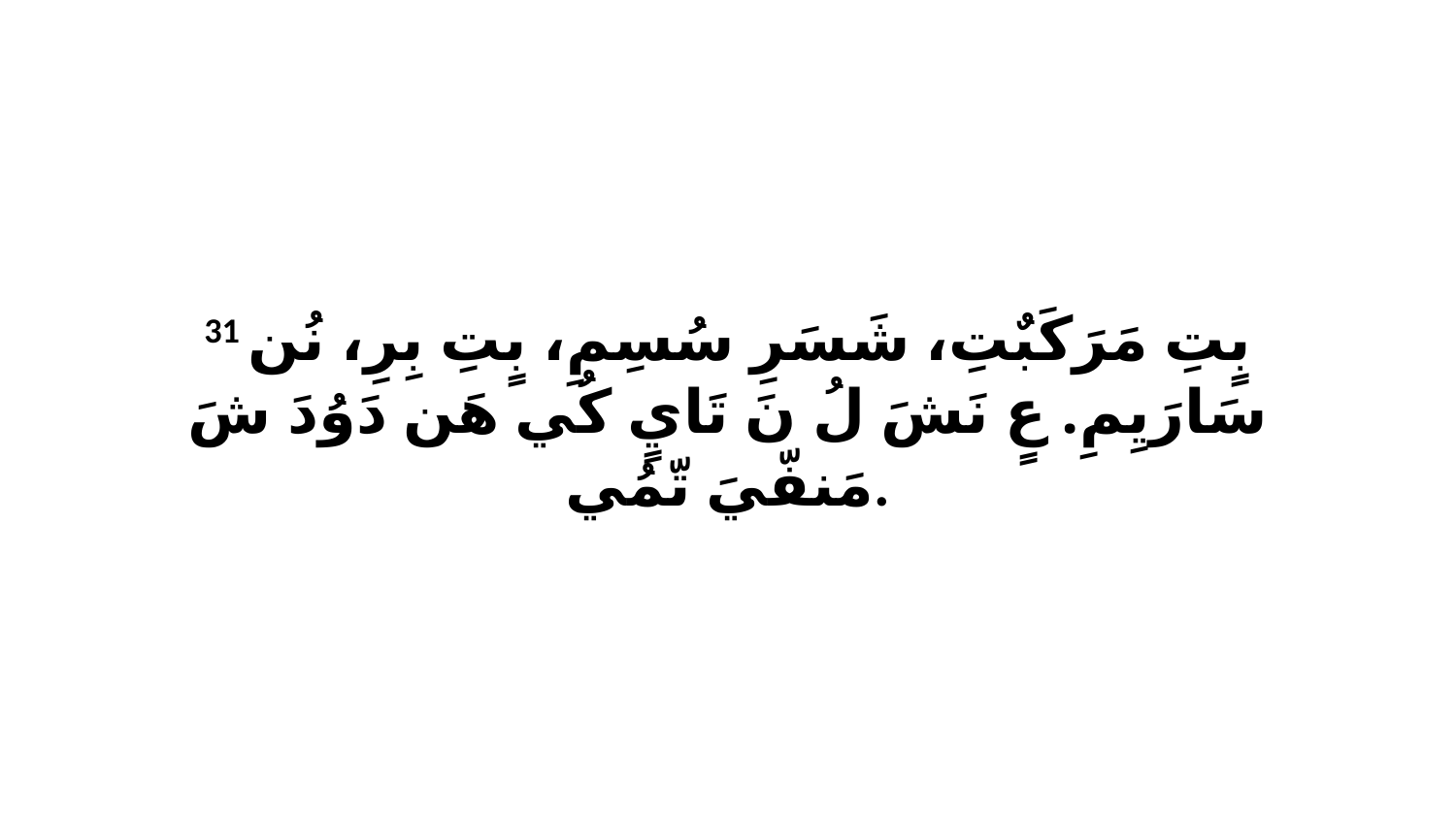

31 بٍتِ مَرَكَبٌتِ، شَسَرِ سُسِمِ، بٍتِ بِرِ، نُن سَارَيِمِ. عٍ نَشَ لُ نَ تَايٍ كُي هَن دَوُدَ شَ مَنفّيَ تّمُي.